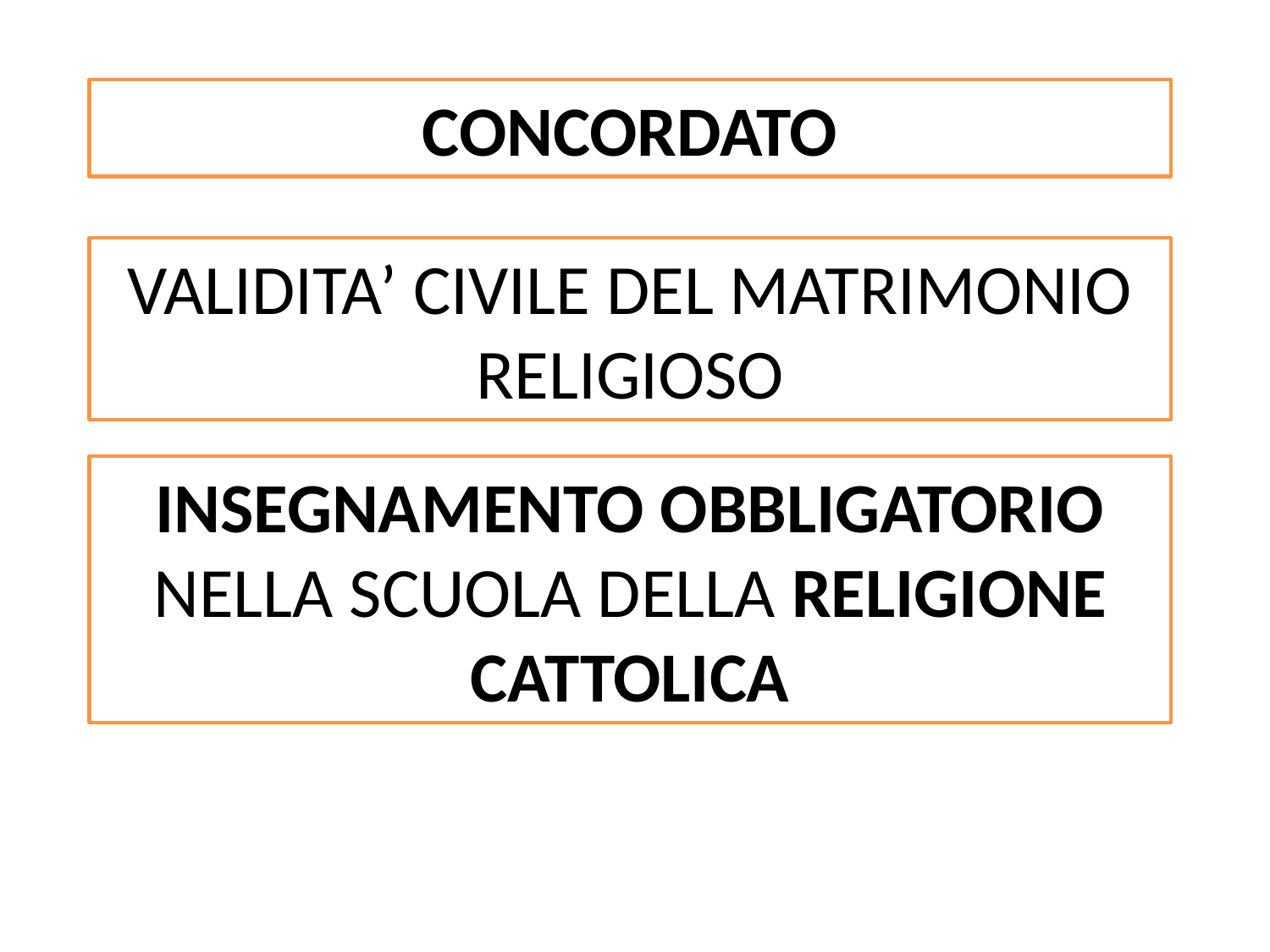

CONCORDATO
VALIDITA’ CIVILE DEL MATRIMONIO RELIGIOSO
INSEGNAMENTO OBBLIGATORIO NELLA SCUOLA DELLA RELIGIONE CATTOLICA